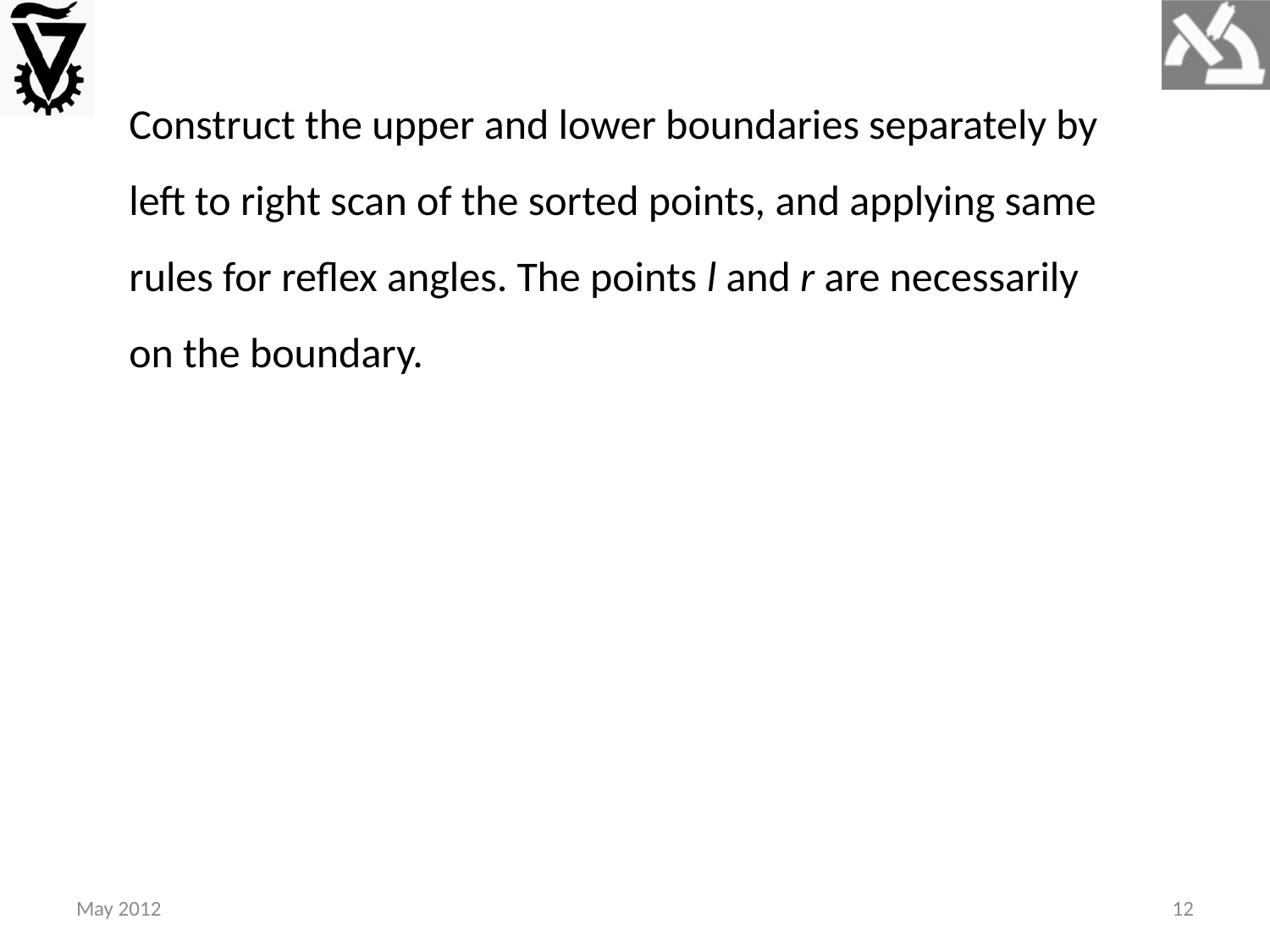

Construct the upper and lower boundaries separately by
left to right scan of the sorted points, and applying same
rules for reflex angles. The points l and r are necessarily
on the boundary.
May 2012
12